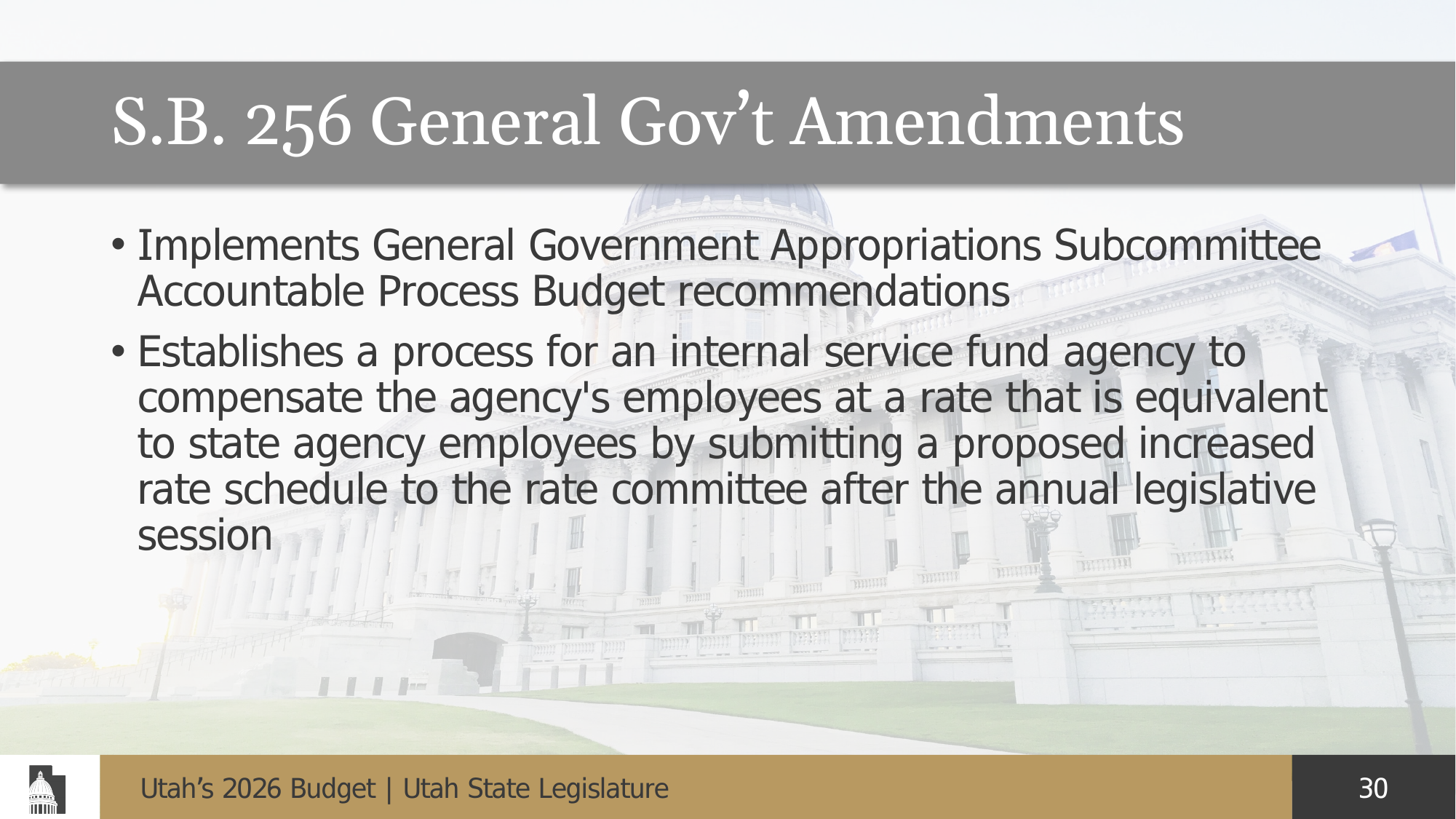

# S.B. 256 General Gov’t Amendments

Implements General Government Appropriations Subcommittee Accountable Process Budget recommendations
Establishes a process for an internal service fund agency to compensate the agency's employees at a rate that is equivalent to state agency employees by submitting a proposed increased rate schedule to the rate committee after the annual legislative session
Utah’s 2026 Budget | Utah State Legislature
30